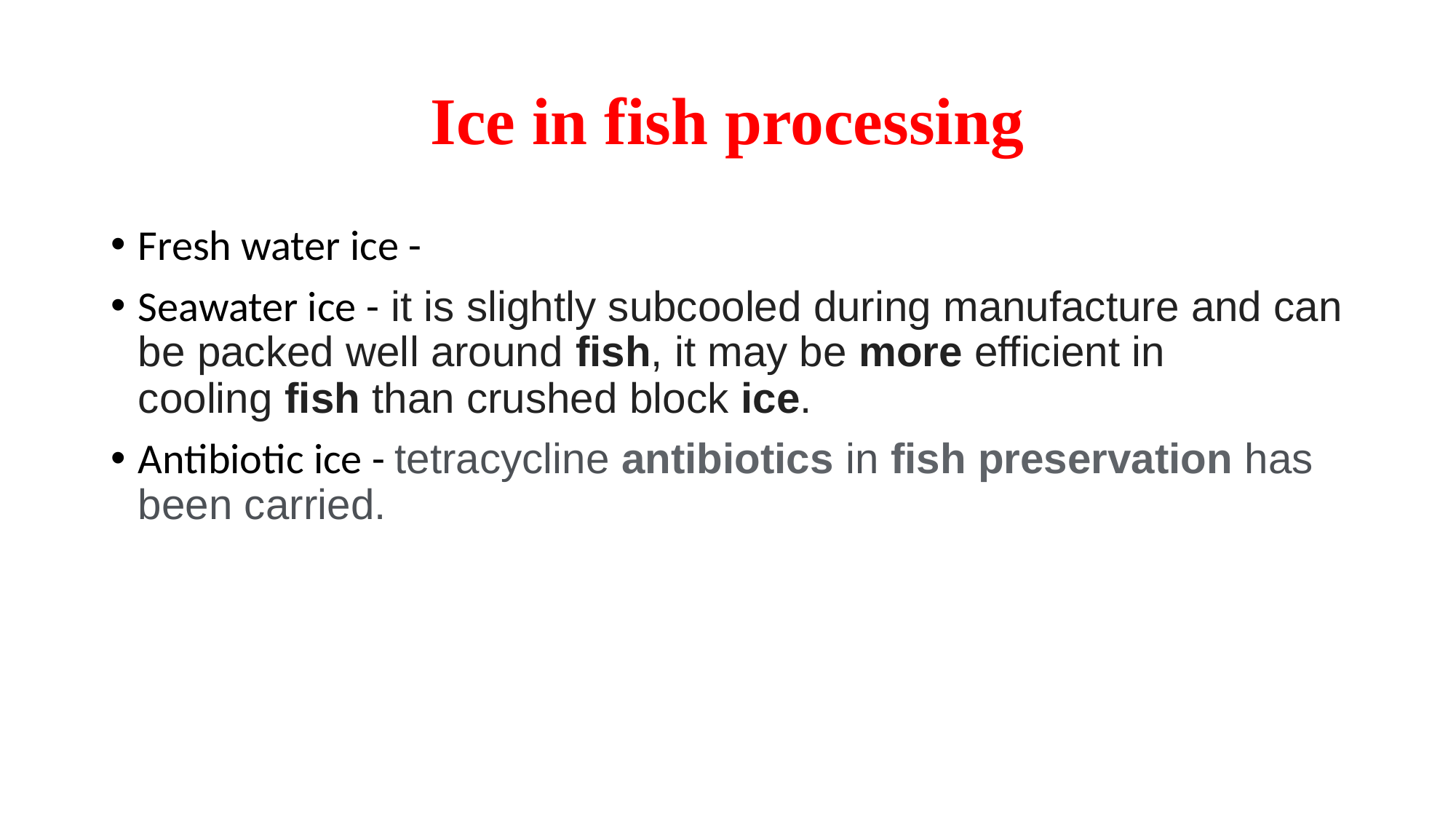

# Ice in fish processing
Fresh water ice -
Seawater ice - it is slightly subcooled during manufacture and can be packed well around fish, it may be more efficient in cooling fish than crushed block ice.
Antibiotic ice - tetracycline antibiotics in fish preservation has been carried.